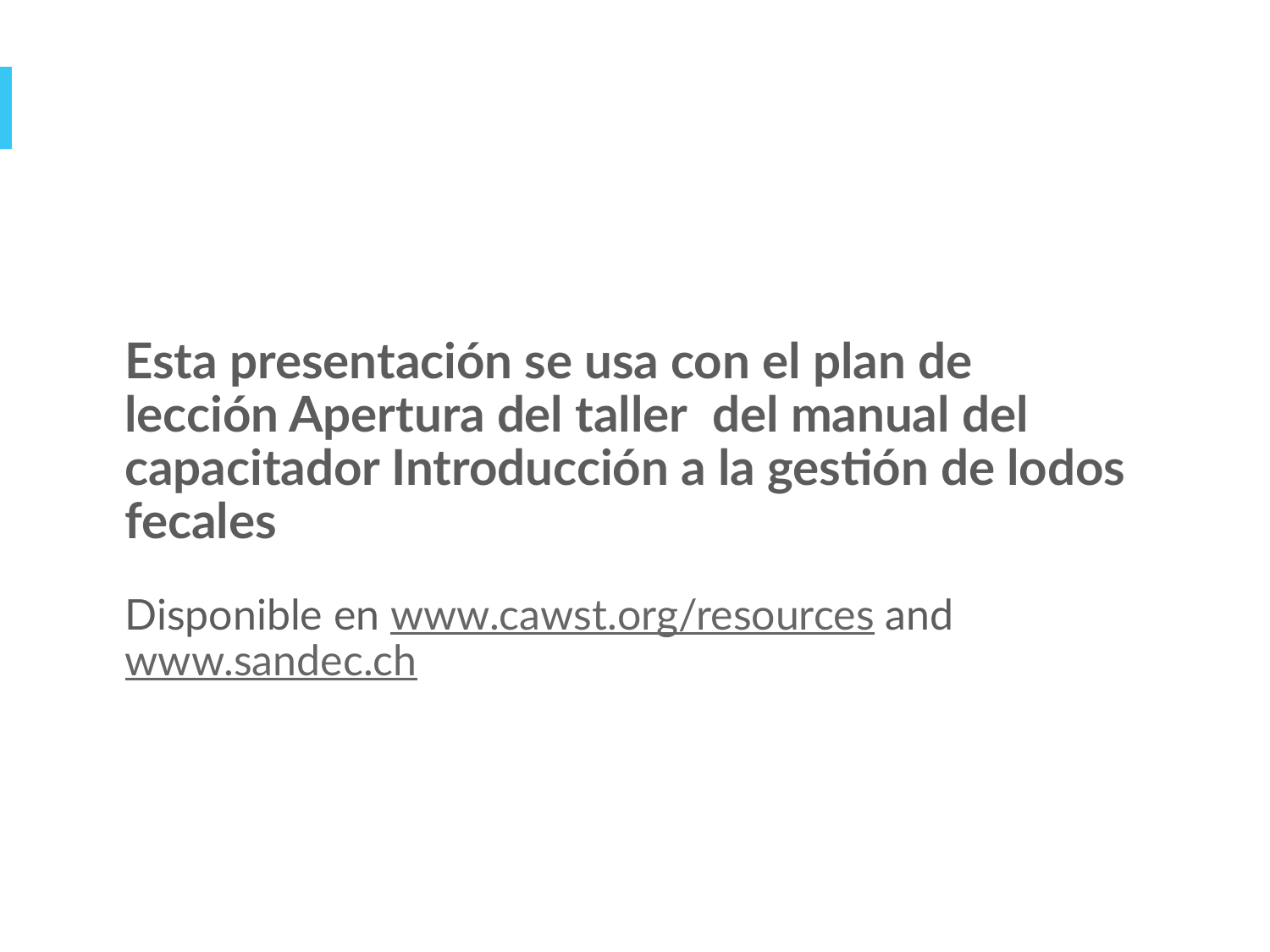

Esta presentación se usa con el plan de lección Apertura del taller  del manual del capacitador Introducción a la gestión de lodos fecales
Disponible en www.cawst.org/resources and www.sandec.ch
2